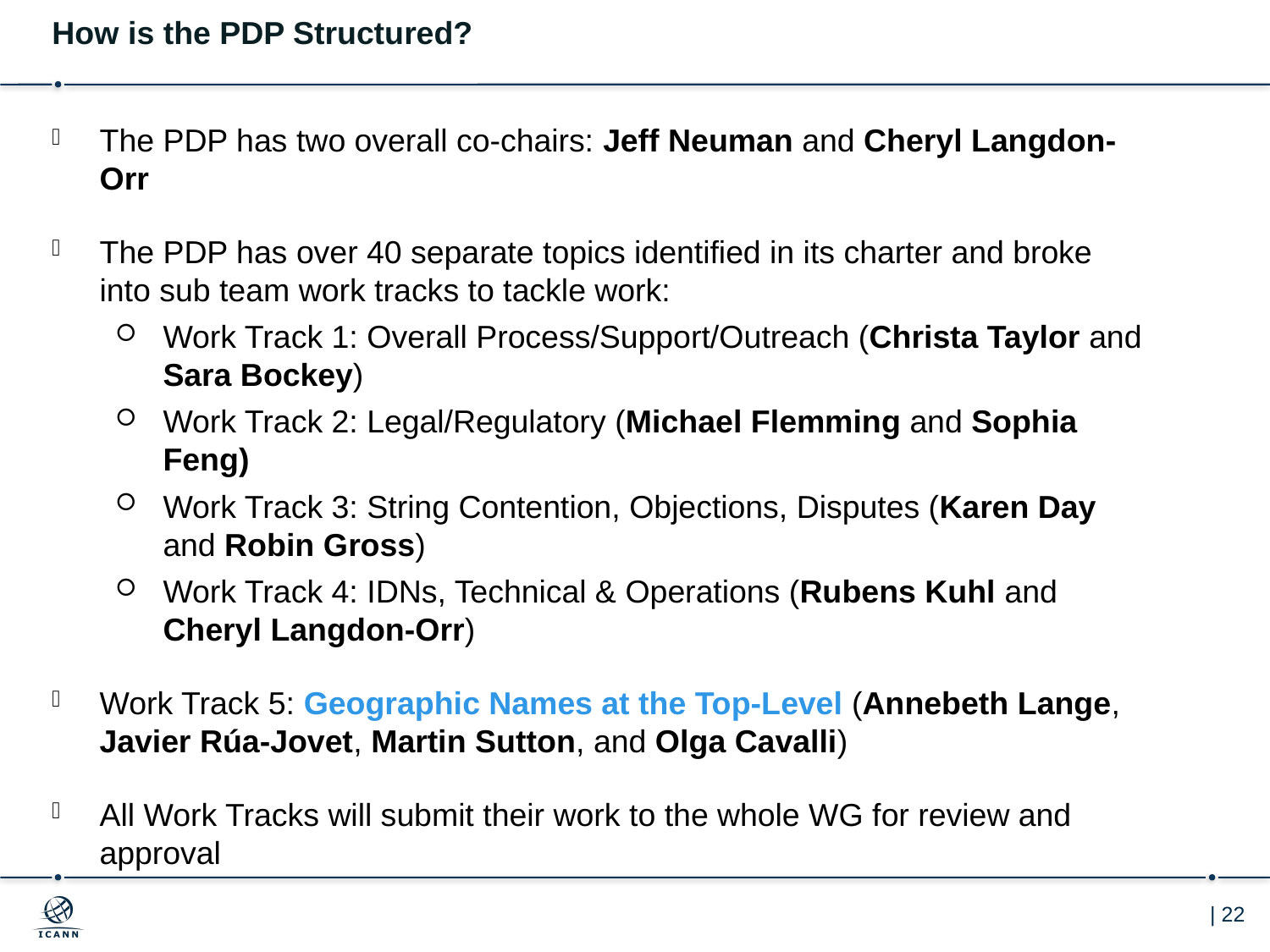

How is the PDP Structured?
The PDP has two overall co-chairs: Jeff Neuman and Cheryl Langdon-Orr
The PDP has over 40 separate topics identified in its charter and broke into sub team work tracks to tackle work:
Work Track 1: Overall Process/Support/Outreach (Christa Taylor and Sara Bockey)
Work Track 2: Legal/Regulatory (Michael Flemming and Sophia Feng)
Work Track 3: String Contention, Objections, Disputes (Karen Day and Robin Gross)
Work Track 4: IDNs, Technical & Operations (Rubens Kuhl and Cheryl Langdon-Orr)
Work Track 5: Geographic Names at the Top-Level (Annebeth Lange, Javier Rúa-Jovet, Martin Sutton, and Olga Cavalli)
All Work Tracks will submit their work to the whole WG for review and approval